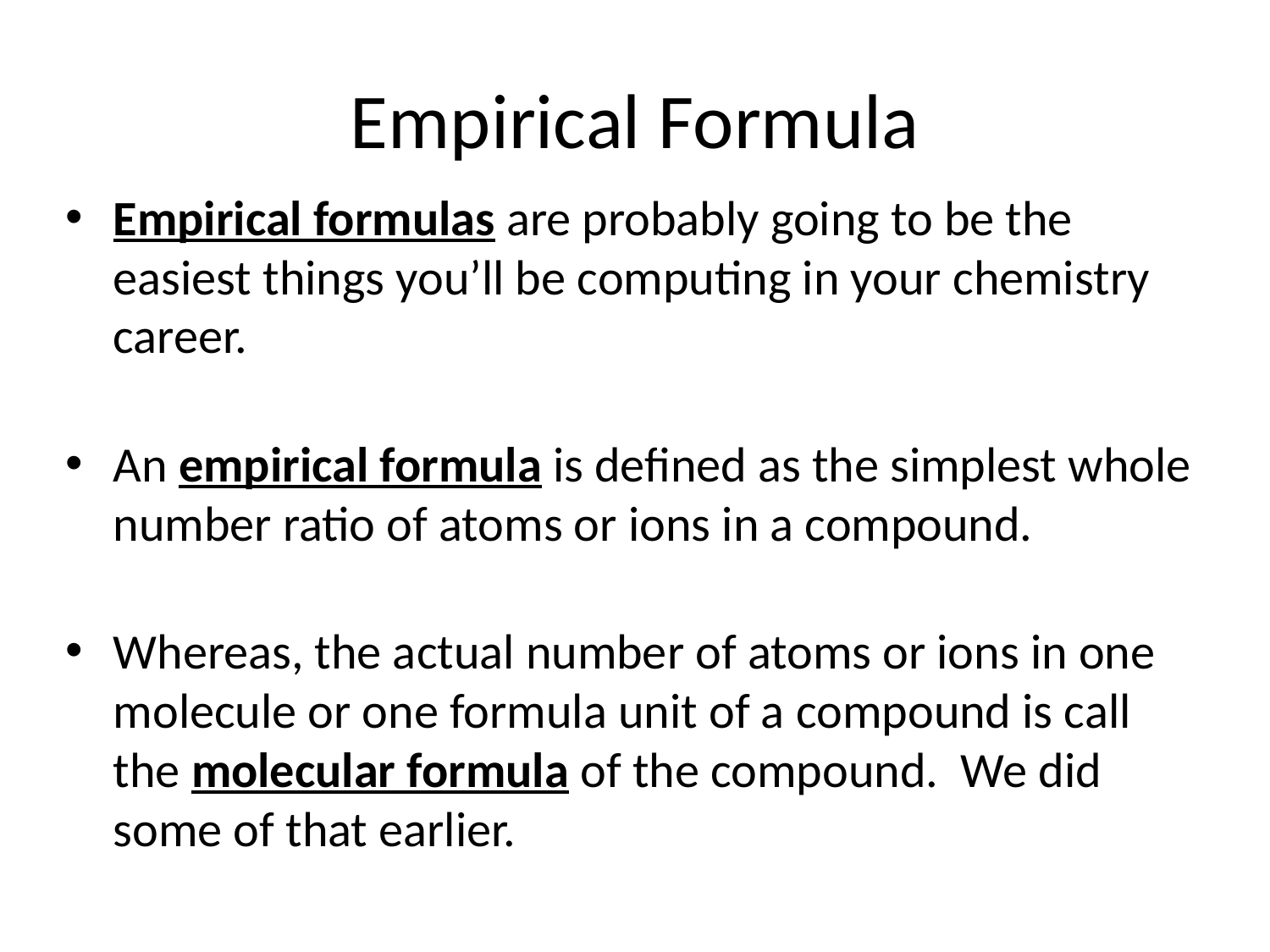

# Empirical Formula
Empirical formulas are probably going to be the easiest things you’ll be computing in your chemistry career.
An empirical formula is defined as the simplest whole number ratio of atoms or ions in a compound.
Whereas, the actual number of atoms or ions in one molecule or one formula unit of a compound is call the molecular formula of the compound.  We did some of that earlier.